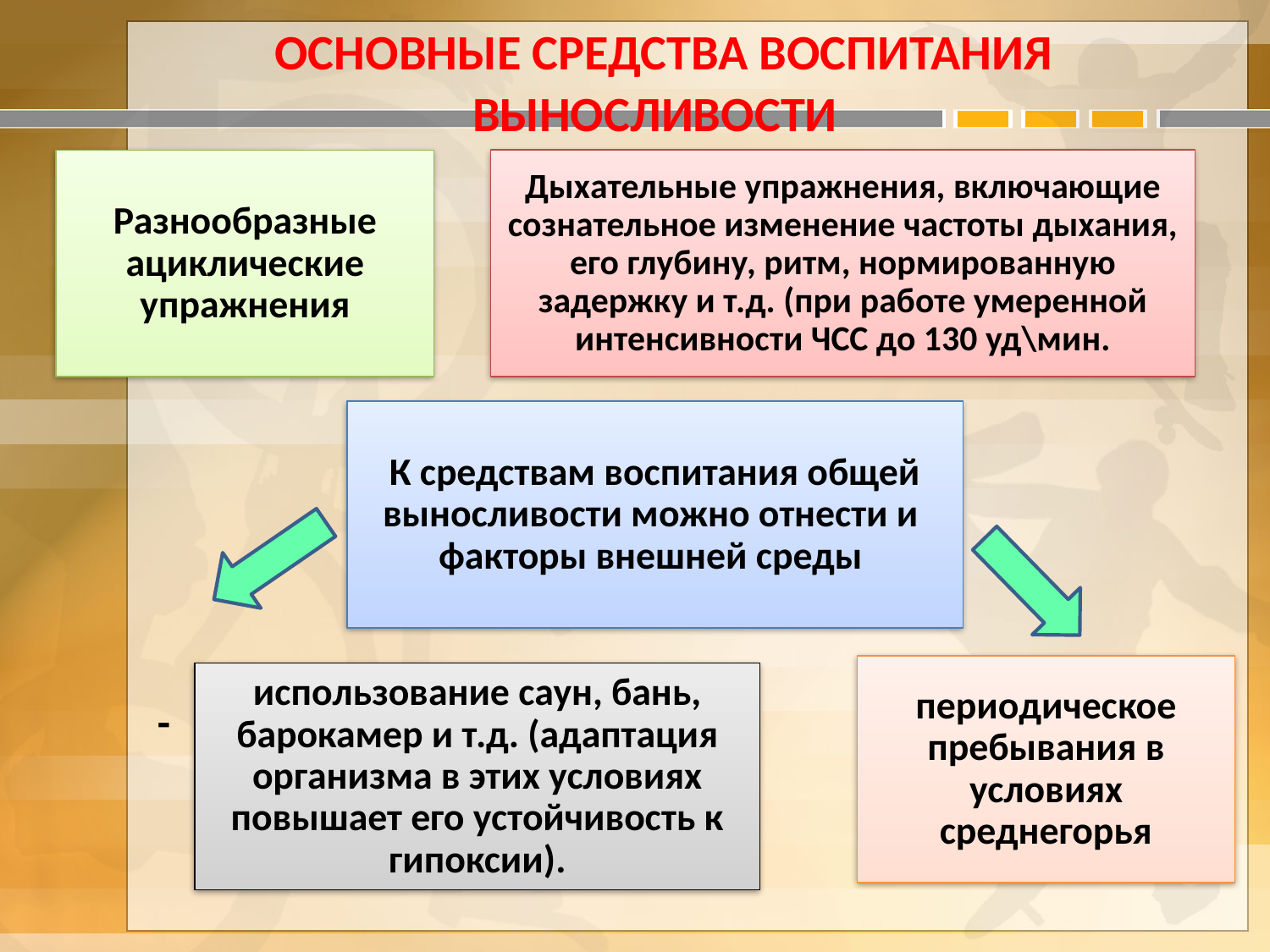

основные средства воспитания выносливости
Разнообразные ациклические упражнения
Дыхательные упражнения, включающие сознательное изменение частоты дыхания, его глубину, ритм, нормированную задержку и т.д. (при работе умеренной интенсивности ЧСС до 130 уд\мин.
К средствам воспитания общей выносливости можно отнести и  факторы внешней среды
использование саун, бань, барокамер и т.д. (адаптация организма в этих условиях повышает его устойчивость к гипоксии).
периодическое пребывания в условиях среднегорья

-